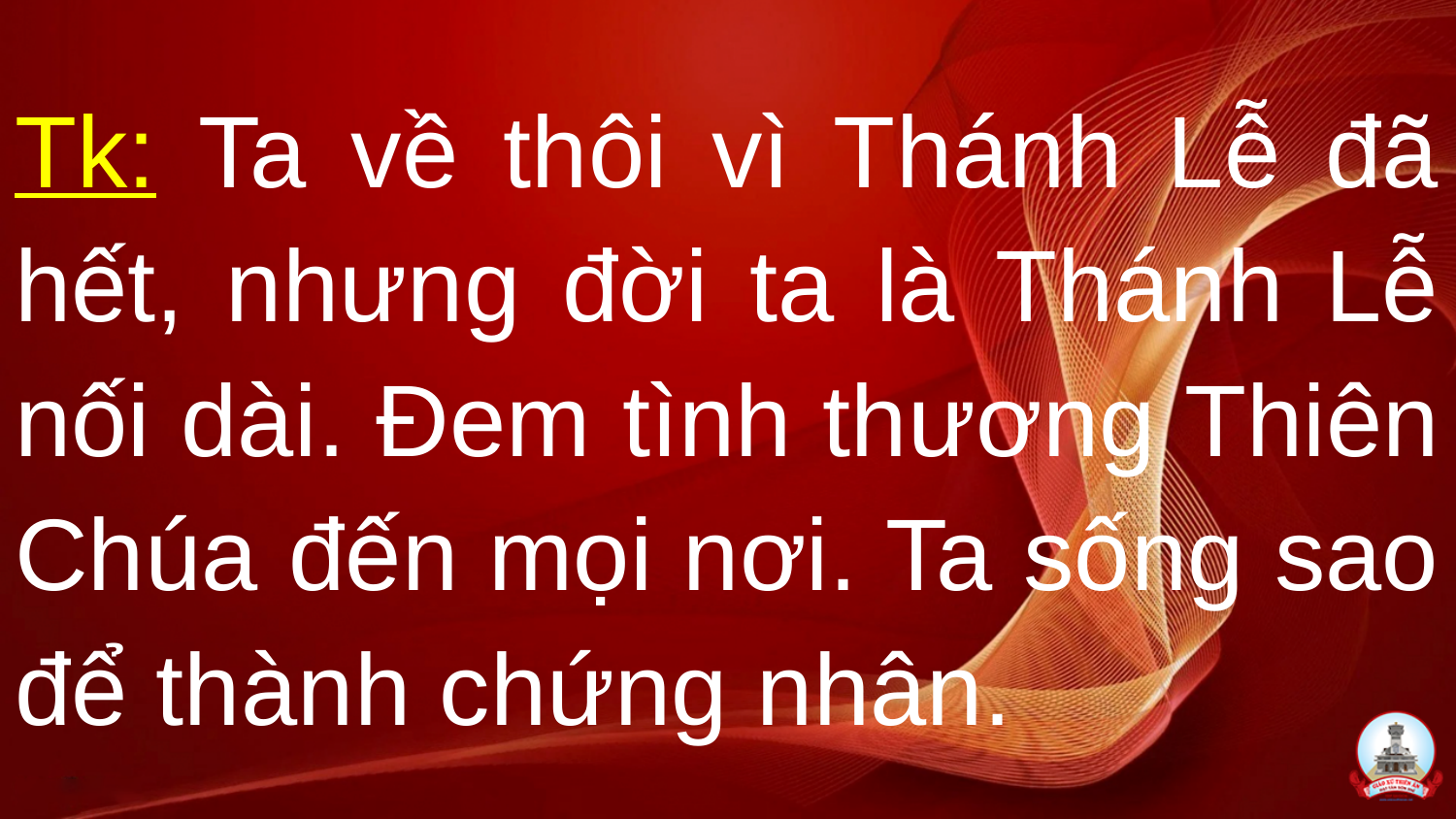

# Tk: Ta về thôi vì Thánh Lễ đã hết, nhưng đời ta là Thánh Lễ nối dài. Đem tình thương Thiên Chúa đến mọi nơi. Ta sống sao để thành chứng nhân.